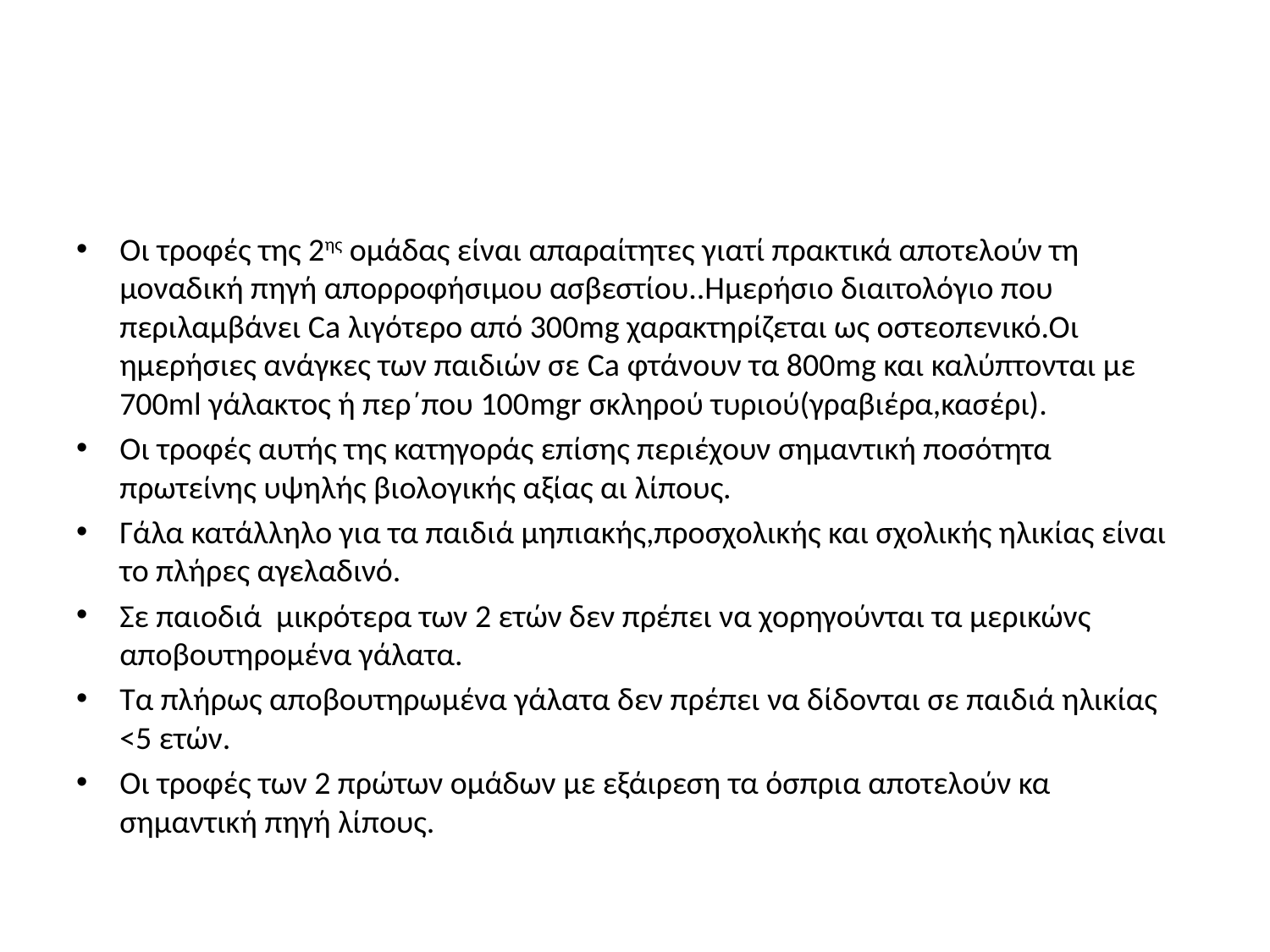

#
Οι τροφές της 2ης ομάδας είναι απαραίτητες γιατί πρακτικά αποτελούν τη μοναδική πηγή απορροφήσιμου ασβεστίου..Ημερήσιο διαιτολόγιο που περιλαμβάνει Ca λιγότερο από 300mg χαρακτηρίζεται ως οστεοπενικό.Οι ημερήσιες ανάγκες των παιδιών σε Ca φτάνουν τα 800mg και καλύπτονται με 700ml γάλακτος ή περ΄που 100mgr σκληρού τυριού(γραβιέρα,κασέρι).
Οι τροφές αυτής της κατηγοράς επίσης περιέχουν σημαντική ποσότητα πρωτείνης υψηλής βιολογικής αξίας αι λίπους.
Γάλα κατάλληλο για τα παιδιά μηπιακής,προσχολικής και σχολικής ηλικίας είναι το πλήρες αγελαδινό.
Σε παιοδιά  μικρότερα των 2 ετών δεν πρέπει να χορηγούνται τα μερικώνς αποβουτηρομένα γάλατα.
Τα πλήρως αποβουτηρωμένα γάλατα δεν πρέπει να δίδονται σε παιδιά ηλικίας <5 ετών.
Οι τροφές των 2 πρώτων ομάδων με εξάιρεση τα όσπρια αποτελούν κα σημαντική πηγή λίπους.